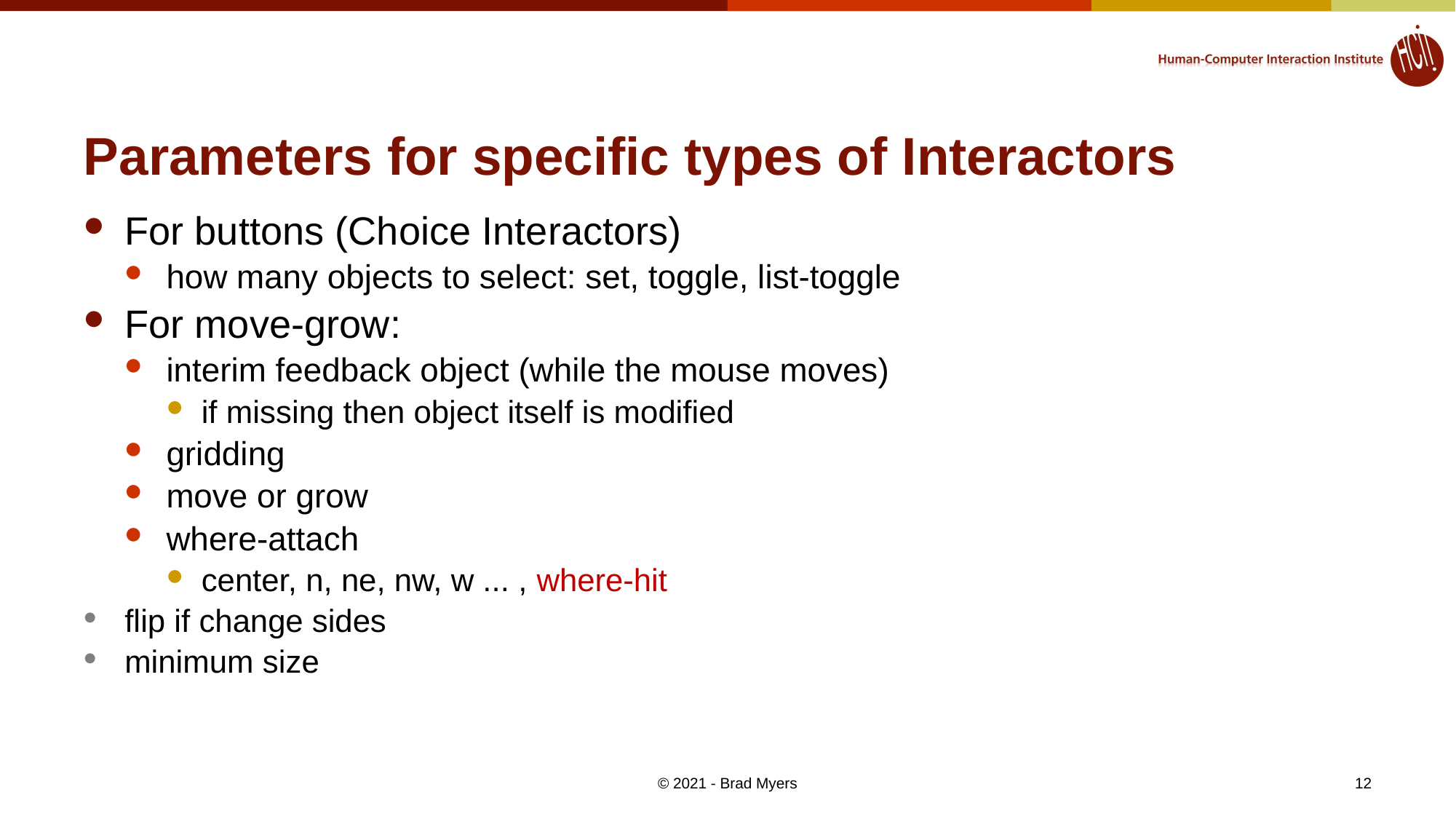

# Parameters for specific types of Interactors
For buttons (Choice Interactors)
how many objects to select: set, toggle, list-toggle
For move-grow:
interim feedback object (while the mouse moves)
if missing then object itself is modified
gridding
move or grow
where-attach
center, n, ne, nw, w ... , where-hit
flip if change sides
minimum size
© 2021 - Brad Myers
12